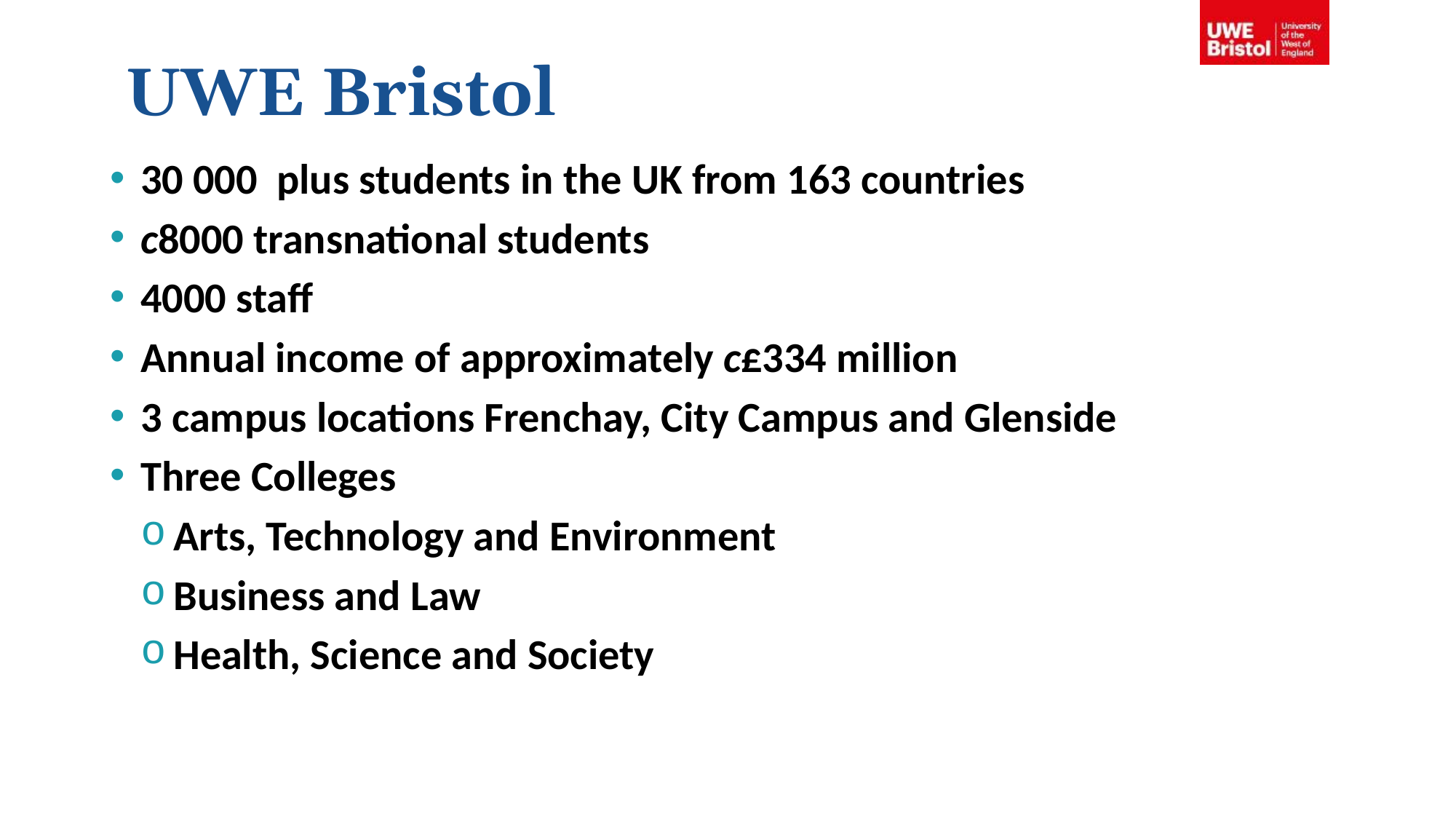

# UWE Bristol
30 000  plus students in the UK from 163 countries
c8000 transnational students
4000 staff
Annual income of approximately c£334 million
3 campus locations Frenchay, City Campus and Glenside
Three Colleges
Arts, Technology and Environment
Business and Law
Health, Science and Society